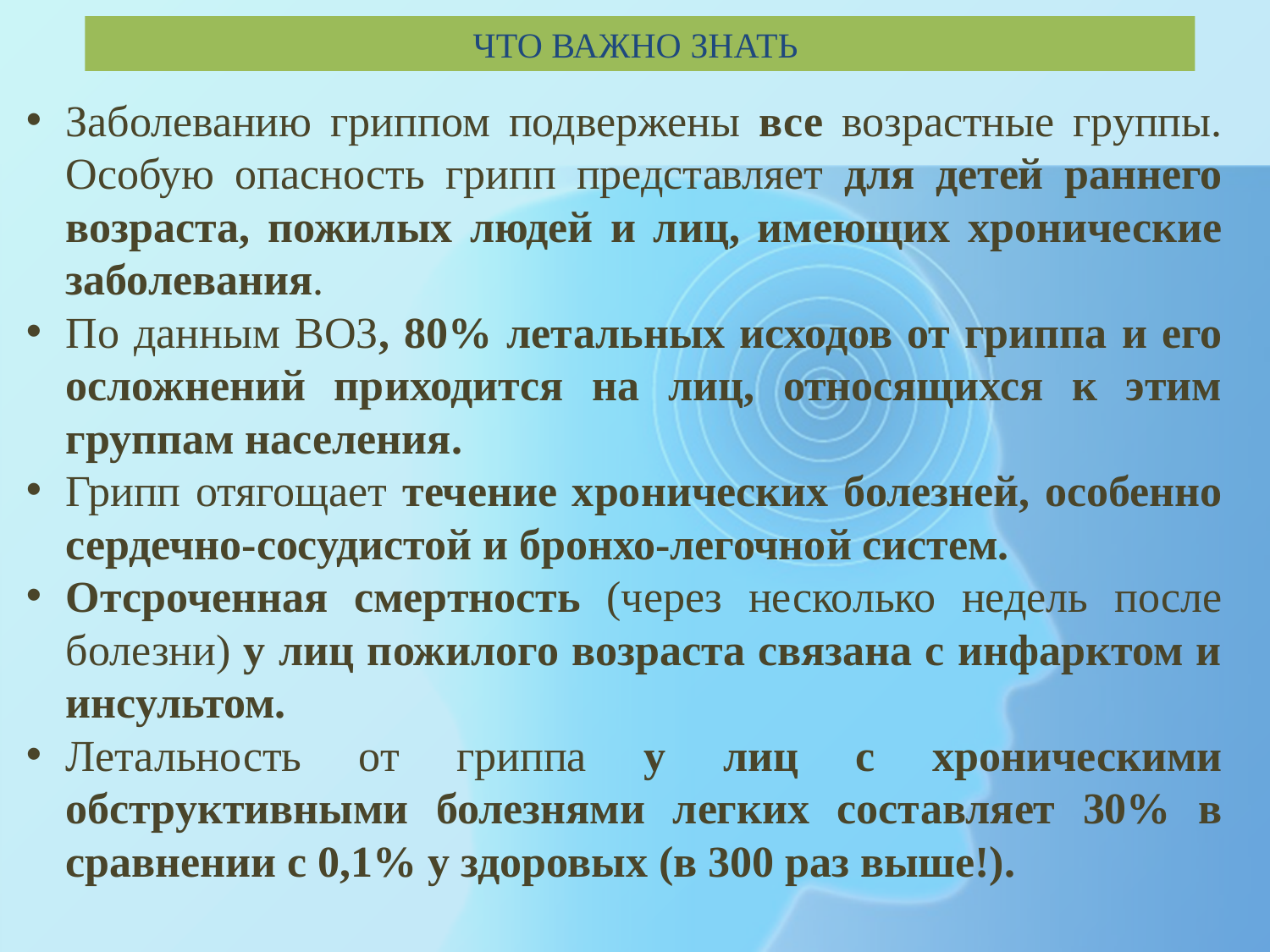

ЧТО ВАЖНО ЗНАТЬ
Заболеванию гриппом подвержены все возрастные группы. Особую опасность грипп представляет для детей раннего возраста, пожилых людей и лиц, имеющих хронические заболевания.
По данным ВОЗ, 80% летальных исходов от гриппа и его осложнений приходится на лиц, относящихся к этим группам населения.
Грипп отягощает течение хронических болезней, особенно сердечно-сосудистой и бронхо-легочной систем.
Отсроченная смертность (через несколько недель после болезни) у лиц пожилого возраста связана с инфарктом и инсультом.
Летальность от гриппа у лиц с хроническими обструктивными болезнями легких составляет 30% в сравнении с 0,1% у здоровых (в 300 раз выше!).